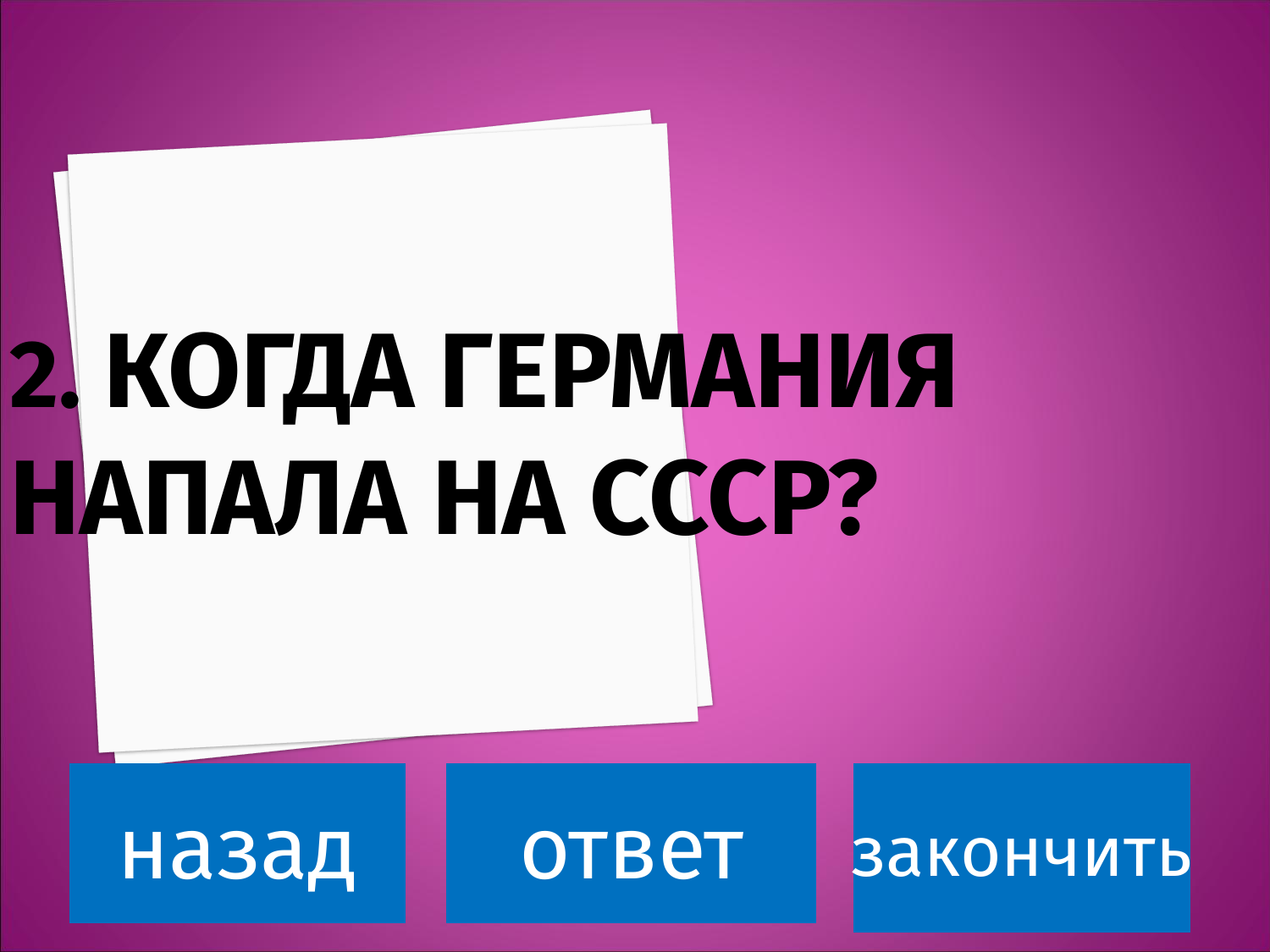

# 2. Когда Германия напала на СССР?
назад
ответ
закончить